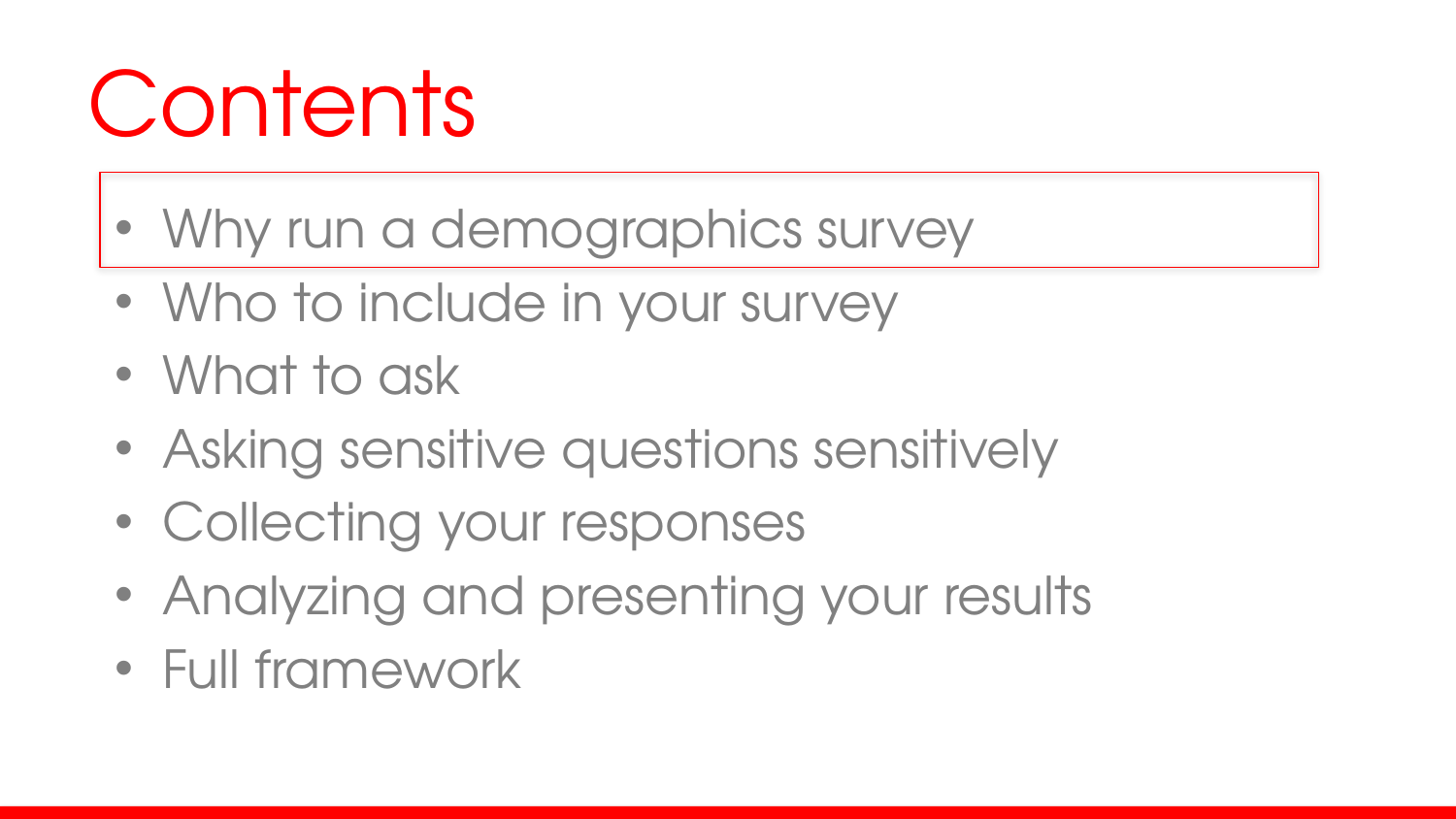

# Contents

Why run a demographics survey
Who to include in your survey
What to ask
Asking sensitive questions sensitively
Collecting your responses
Analyzing and presenting your results
Full framework